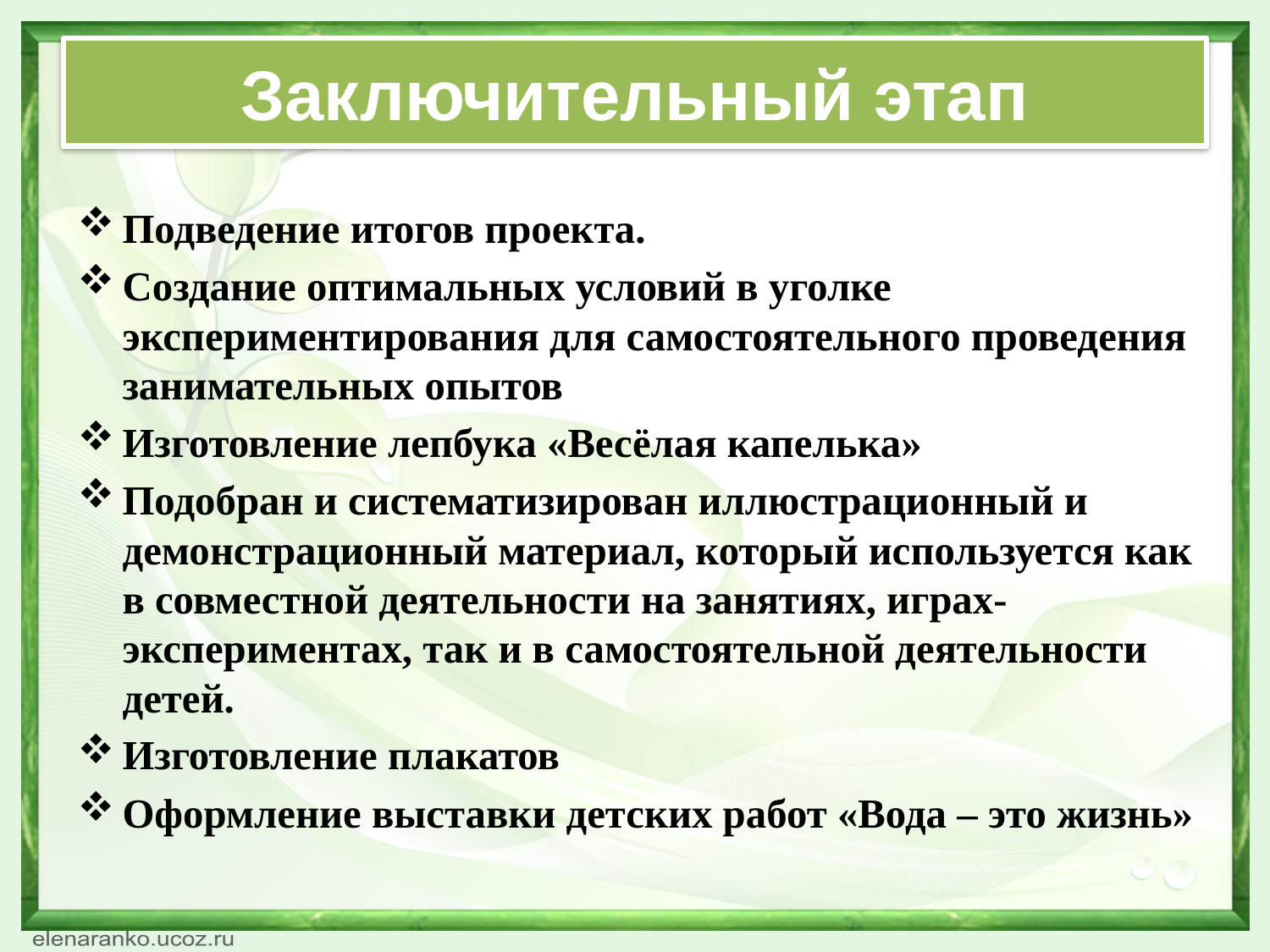

# Заключительный этап
Подведение итогов проекта.
Создание оптимальных условий в уголке экспериментирования для самостоятельного проведения занимательных опытов
Изготовление лепбука «Весёлая капелька»
Подобран и систематизирован иллюстрационный и демонстрационный материал, который используется как в совместной деятельности на занятиях, играх-экспериментах, так и в самостоятельной деятельности детей.
Изготовление плакатов
Оформление выставки детских работ «Вода – это жизнь»